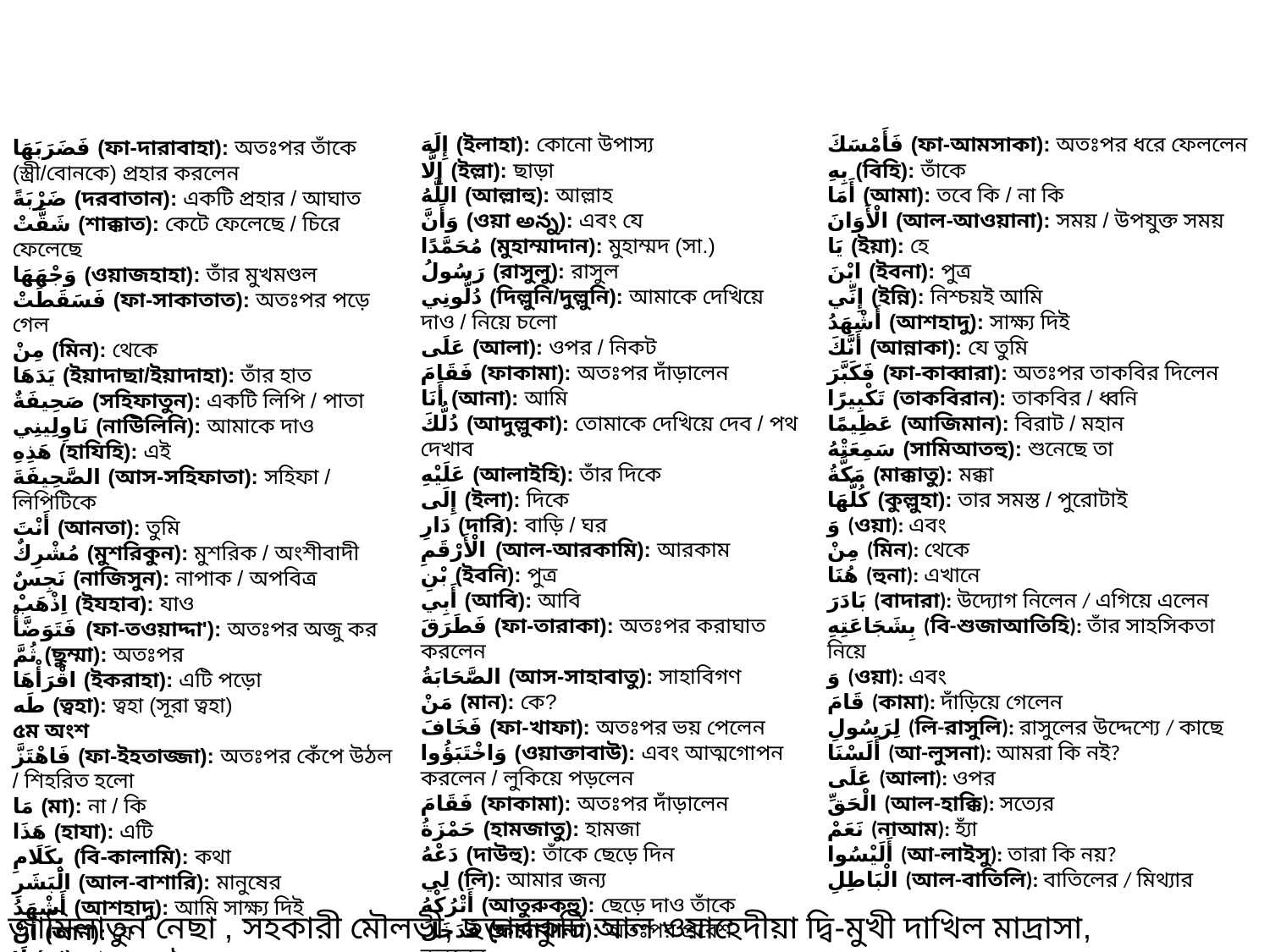

إِلَهَ (ইলাহা): কোনো উপাস্য
إِلَّا (ইল্লা): ছাড়া
اللَّهُ (আল্লাহু): আল্লাহ
وَأَنَّ (ওয়া అన్న): এবং যে
مُحَمَّدًا (মুহাম্মাদান): মুহাম্মদ (সা.)
رَسُولُ (রাসুলু): রাসুল
دُلُّونِي (দিল্লুনি/দুল্লুনি): আমাকে দেখিয়ে দাও / নিয়ে চলো
عَلَى (আলা): ওপর / নিকট
فَقَامَ (ফাকামা): অতঃপর দাঁড়ালেন
أَنَا (আনা): আমি
دُلُّكَ (আদুল্লুকা): তোমাকে দেখিয়ে দেব / পথ দেখাব
عَلَيْهِ (আলাইহি): তাঁর দিকে
إِلَى (ইলা): দিকে
دَارِ (দারি): বাড়ি / ঘর
الْأَرْقَمِ (আল-আরকামি): আরকাম
بْنِ (ইবনি): পুত্র
أَبِي (আবি): আবি
فَطَرَقَ (ফা-তারাকা): অতঃপর করাঘাত করলেন
الصَّحَابَةُ (আস-সাহাবাতু): সাহাবিগণ
مَنْ (মান): কে?
فَخَافَ (ফা-খাফা): অতঃপর ভয় পেলেন
وَاخْتَبَؤُوا (ওয়াক্তাবাউ): এবং আত্মগোপন করলেন / লুকিয়ে পড়লেন
فَقَامَ (ফাকামা): অতঃপর দাঁড়ালেন
حَمْزَةُ (হামজাতু): হামজা
دَعْهُ (দাউহু): তাঁকে ছেড়ে দিন
لِي (লি): আমার জন্য
أَتْرُكْهُ (আতুরুকহু): ছেড়ে দাও তাঁকে
فَدَخَلَ (ফাদাখালা): অতঃপর প্রবেশ করলেন

فَأَمْسَكَ (ফা-আমসাকা): অতঃপর ধরে ফেললেন
بِهِ (বিহি): তাঁকে
أَمَا (আমা): তবে কি / না কি
الْأَوَانَ (আল-আওয়ানা): সময় / উপযুক্ত সময়
يَا (ইয়া): হে
ابْنَ (ইবনা): পুত্র
إِنِّي (ইন্নি): নিশ্চয়ই আমি
أَشْهَدُ (আশহাদু): সাক্ষ্য দিই
أَنَّكَ (আন্নাকা): যে তুমি
فَكَبَّرَ (ফা-কাব্বারা): অতঃপর তাকবির দিলেন
تَكْبِيرًا (তাকবিরান): তাকবির / ধ্বনি
عَظِيمًا (আজিমান): বিরাট / মহান
سَمِعَتْهُ (সামিআতহু): শুনেছে তা
مَكَّةُ (মাক্কাতু): মক্কা
كُلُّهَا (কুল্লুহা): তার সমস্ত / পুরোটাই
وَ (ওয়া): এবং
مِنْ (মিন): থেকে
هُنَا (হুনা): এখানে
بَادَرَ (বাদারা): উদ্যোগ নিলেন / এগিয়ে এলেন
بِشَجَاعَتِهِ (বি-শুজাআতিহি): তাঁর সাহসিকতা নিয়ে
وَ (ওয়া): এবং
قَامَ (কামা): দাঁড়িয়ে গেলেন
لِرَسُولِ (লি-রাসুলি): রাসুলের উদ্দেশ্যে / কাছে
أَلَسْنَا (আ-লুসনা): আমরা কি নই?
عَلَى (আলা): ওপর
الْحَقِّ (আল-হাক্কি): সত্যের
نَعَمْ (নাআম): হ্যাঁ
أَلَيْسُوا (আ-লাইসু): তারা কি নয়?
الْبَاطِلِ (আল-বাতিলি): বাতিলের / মিথ্যার

فَضَرَبَهَا (ফা-দারাবাহা): অতঃপর তাঁকে (স্ত্রী/বোনকে) প্রহার করলেন
ضَرْبَةً (দরবাতান): একটি প্রহার / আঘাত
شَقَّتْ (শাক্কাত): কেটে ফেলেছে / চিরে ফেলেছে
وَجْهَهَا (ওয়াজহাহা): তাঁর মুখমণ্ডল
فَسَقَطَتْ (ফা-সাকাতাত): অতঃপর পড়ে গেল
مِنْ (মিন): থেকে
يَدَهَا (ইয়াদাছা/ইয়াদাহা): তাঁর হাত
صَحِيفَةٌ (সহিফাতুন): একটি লিপি / পাতা
نَاوِلِينِي (নাউিলিনি): আমাকে দাও
هَذِهِ (হাযিহি): এই
الصَّحِيفَةَ (আস-সহিফাতা): সহিফা / লিপিটিকে
أَنْتَ (আনতা): তুমি
مُشْرِكٌ (মুশরিকুন): মুশরিক / অংশীবাদী
نَجِسٌ (নাজিসুন): নাপাক / অপবিত্র
اِذْهَبْ (ইযহাব): যাও
فَتَوَضَّأْ (ফা-তওয়াদ্দা'): অতঃপর অজু কর
ثُمَّ (ছুম্মা): অতঃপর
اقْرَأْهَا (ইকরাহা): এটি পড়ো
طَه (ত্বহা): ত্বহা (সূরা ত্বহা)
৫ম অংশ
فَاهْتَزَّ (ফা-ইহতাজ্জা): অতঃপর কেঁপে উঠল / শিহরিত হলো
مَا (মা): না / কি
هَذَا (হাযা): এটি
بِكَلَامِ (বি-কালামি): কথা
الْبَشَرِ (আল-বাশারি): মানুষের
أَشْهَدُ (আশহাদু): আমি সাক্ষ্য দিই
أَنْ (আন): যে
لَا (লা): না
জামিলাতুন নেছা , সহকারী মৌলভী, ছড়ারকুটি আল ওয়াহেদীয়া ‍দ্বি-মুখী দাখিল মাদ্রাসা, সুন্দরগঞ্জ, গাইবান্ধা।